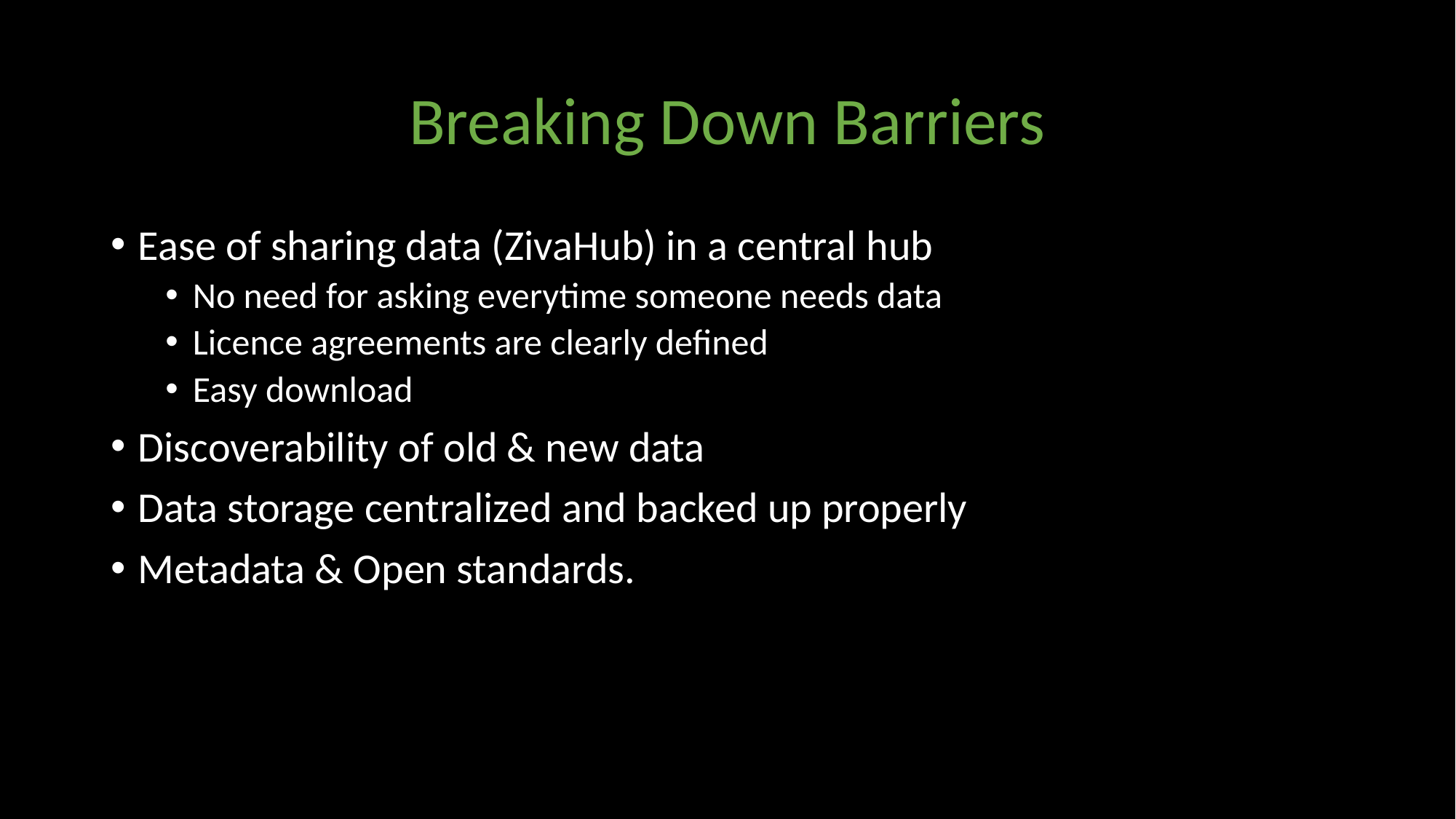

# Breaking Down Barriers
Ease of sharing data (ZivaHub) in a central hub
No need for asking everytime someone needs data
Licence agreements are clearly defined
Easy download
Discoverability of old & new data
Data storage centralized and backed up properly
Metadata & Open standards.